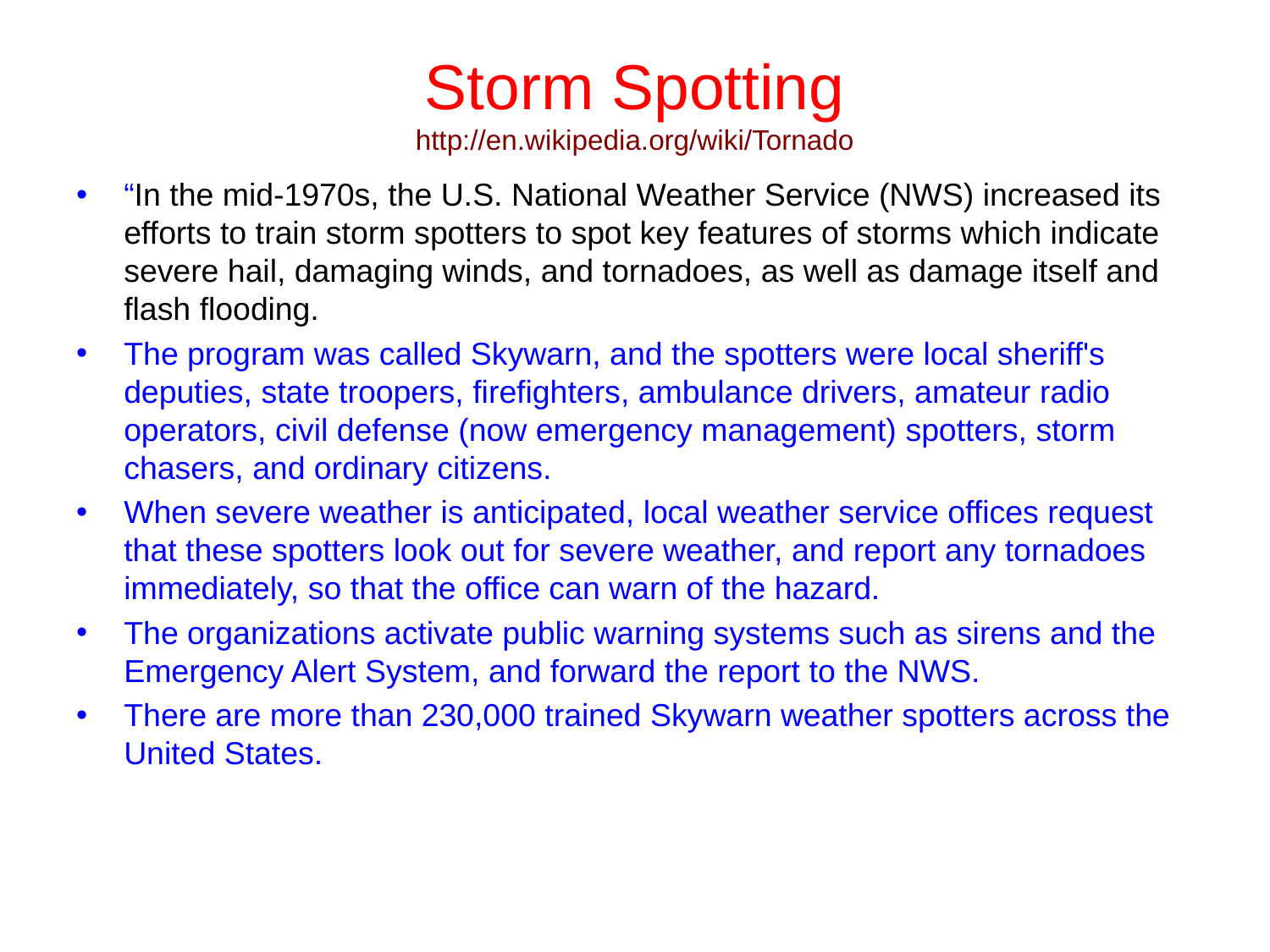

# Storm Spotting http://en.wikipedia.org/wiki/Tornado
“In the mid-1970s, the U.S. National Weather Service (NWS) increased its efforts to train storm spotters to spot key features of storms which indicate severe hail, damaging winds, and tornadoes, as well as damage itself and flash flooding.
The program was called Skywarn, and the spotters were local sheriff's deputies, state troopers, firefighters, ambulance drivers, amateur radio operators, civil defense (now emergency management) spotters, storm chasers, and ordinary citizens.
When severe weather is anticipated, local weather service offices request that these spotters look out for severe weather, and report any tornadoes immediately, so that the office can warn of the hazard.
The organizations activate public warning systems such as sirens and the Emergency Alert System, and forward the report to the NWS.
There are more than 230,000 trained Skywarn weather spotters across the United States.